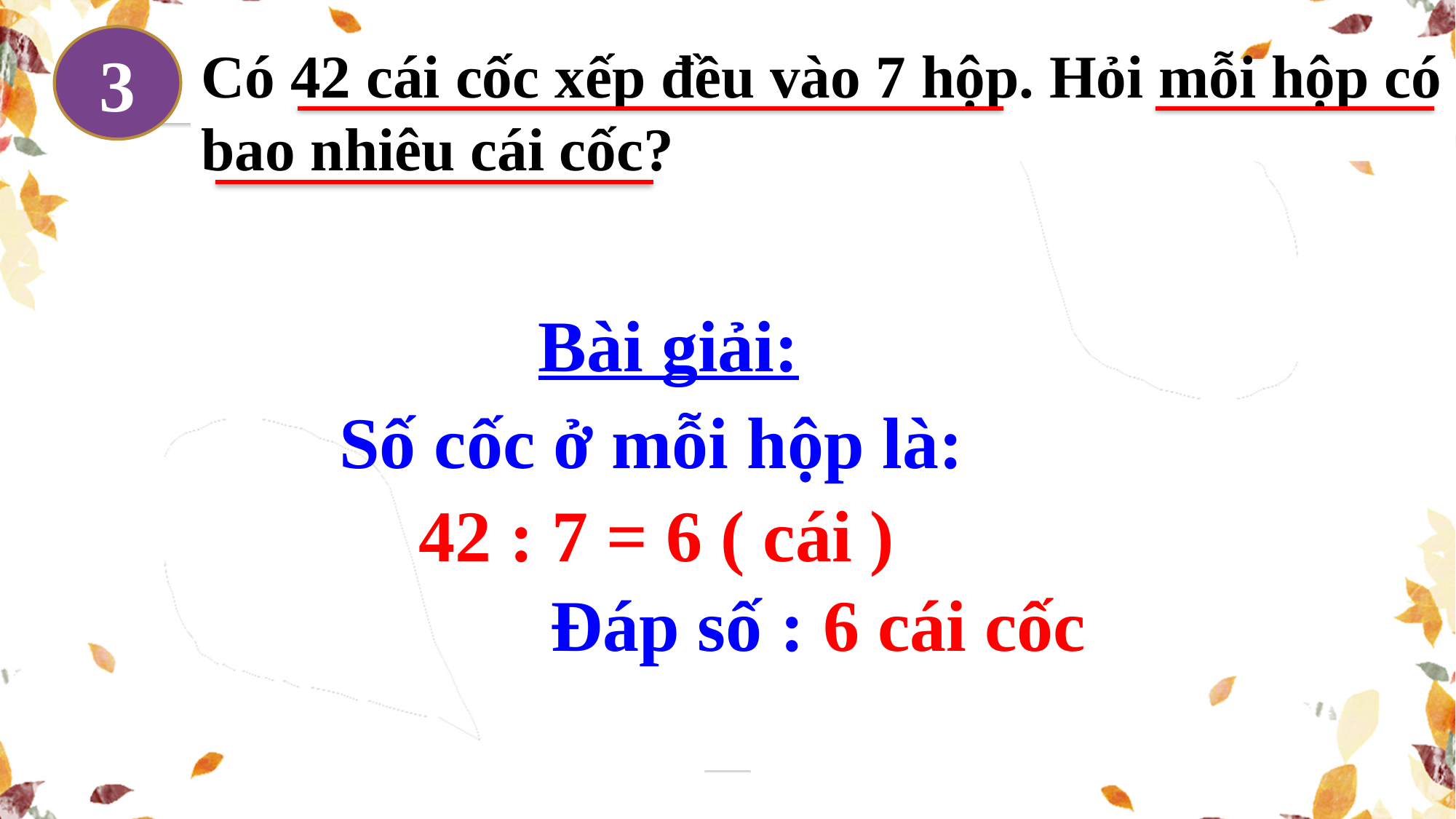

3
Có 42 cái cốc xếp đều vào 7 hộp. Hỏi mỗi hộp có bao nhiêu cái cốc?
Bài giải:
Số cốc ở mỗi hộp là:
42 : 7 = 6 ( cái )
             Đáp số : 6 cái cốc